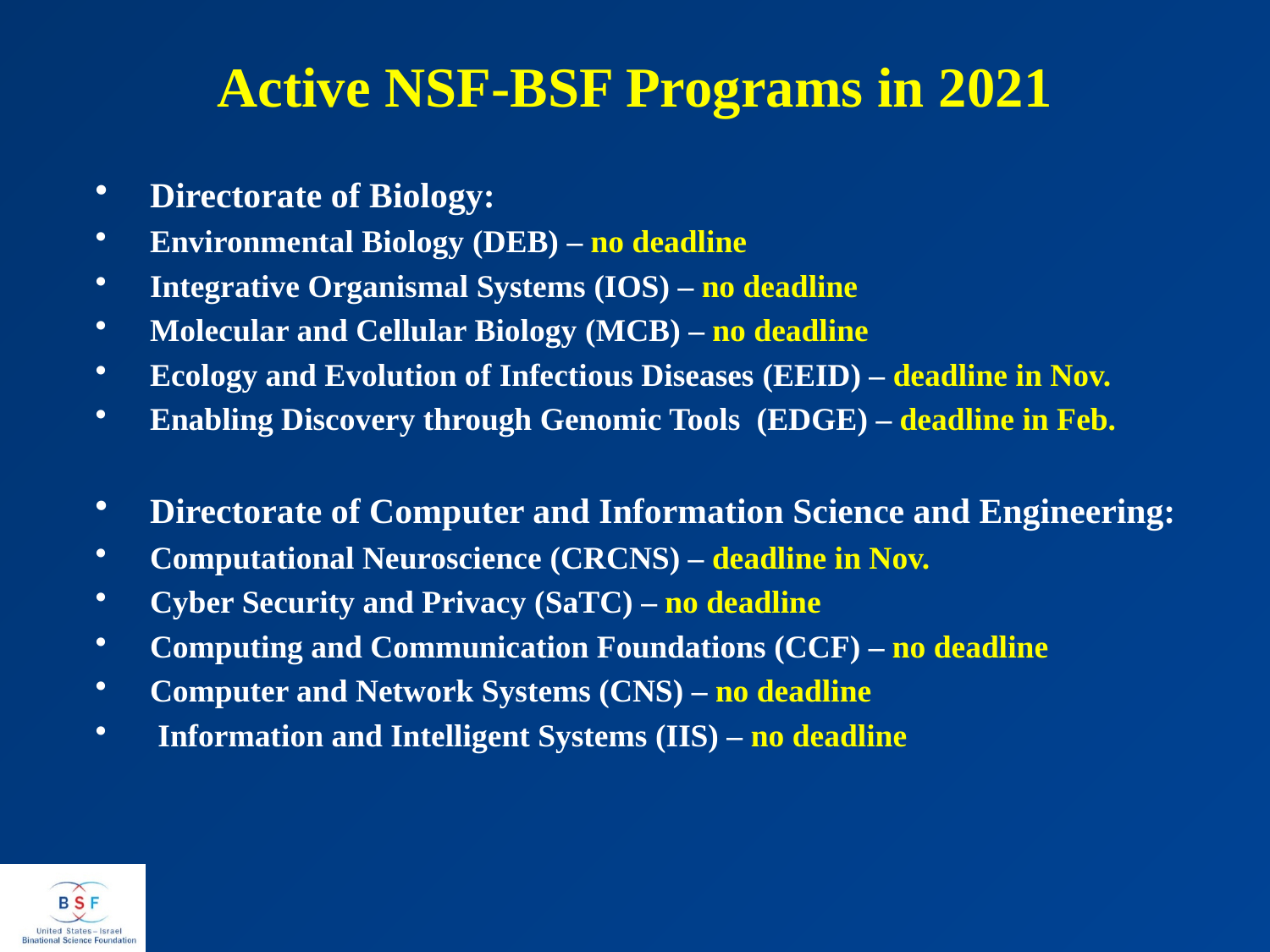

# Active NSF-BSF Programs in 2021
Directorate of Biology:
Environmental Biology (DEB) – no deadline
Integrative Organismal Systems (IOS) – no deadline
Molecular and Cellular Biology (MCB) – no deadline
Ecology and Evolution of Infectious Diseases (EEID) – deadline in Nov.
Enabling Discovery through Genomic Tools  (EDGE) – deadline in Feb.

Directorate of Computer and Information Science and Engineering:
Computational Neuroscience (CRCNS) – deadline in Nov.
Cyber Security and Privacy (SaTC) – no deadline
Computing and Communication Foundations (CCF) – no deadline
Computer and Network Systems (CNS) – no deadline
 Information and Intelligent Systems (IIS) – no deadline